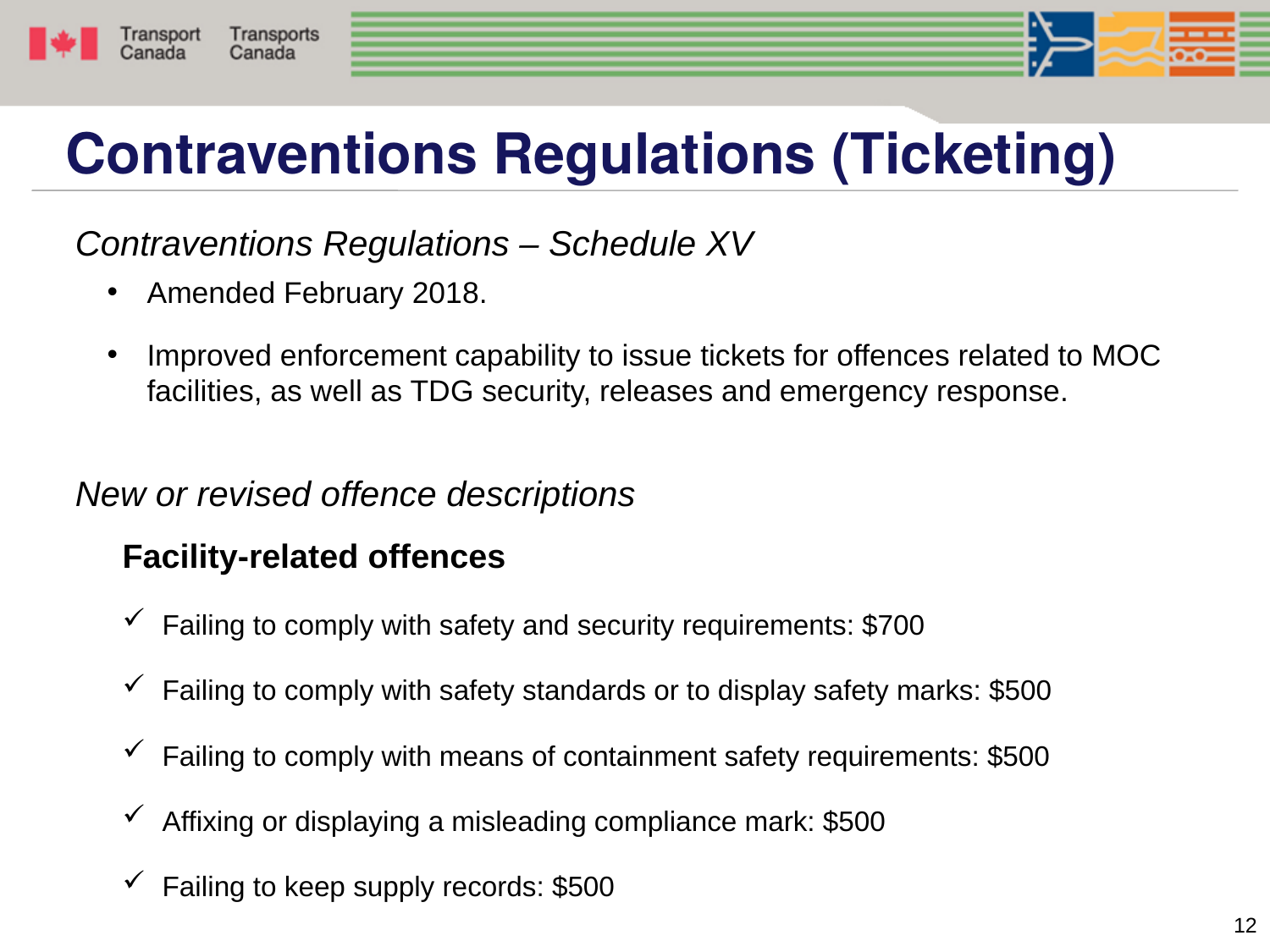

Contraventions Regulations (Ticketing)

Contraventions Regulations – Schedule XV
Amended February 2018.
Improved enforcement capability to issue tickets for offences related to MOC facilities, as well as TDG security, releases and emergency response.

New or revised offence descriptions
	Facility-related offences
Failing to comply with safety and security requirements: $700
Failing to comply with safety standards or to display safety marks: $500
Failing to comply with means of containment safety requirements: $500
Affixing or displaying a misleading compliance mark: $500
Failing to keep supply records: $500

12